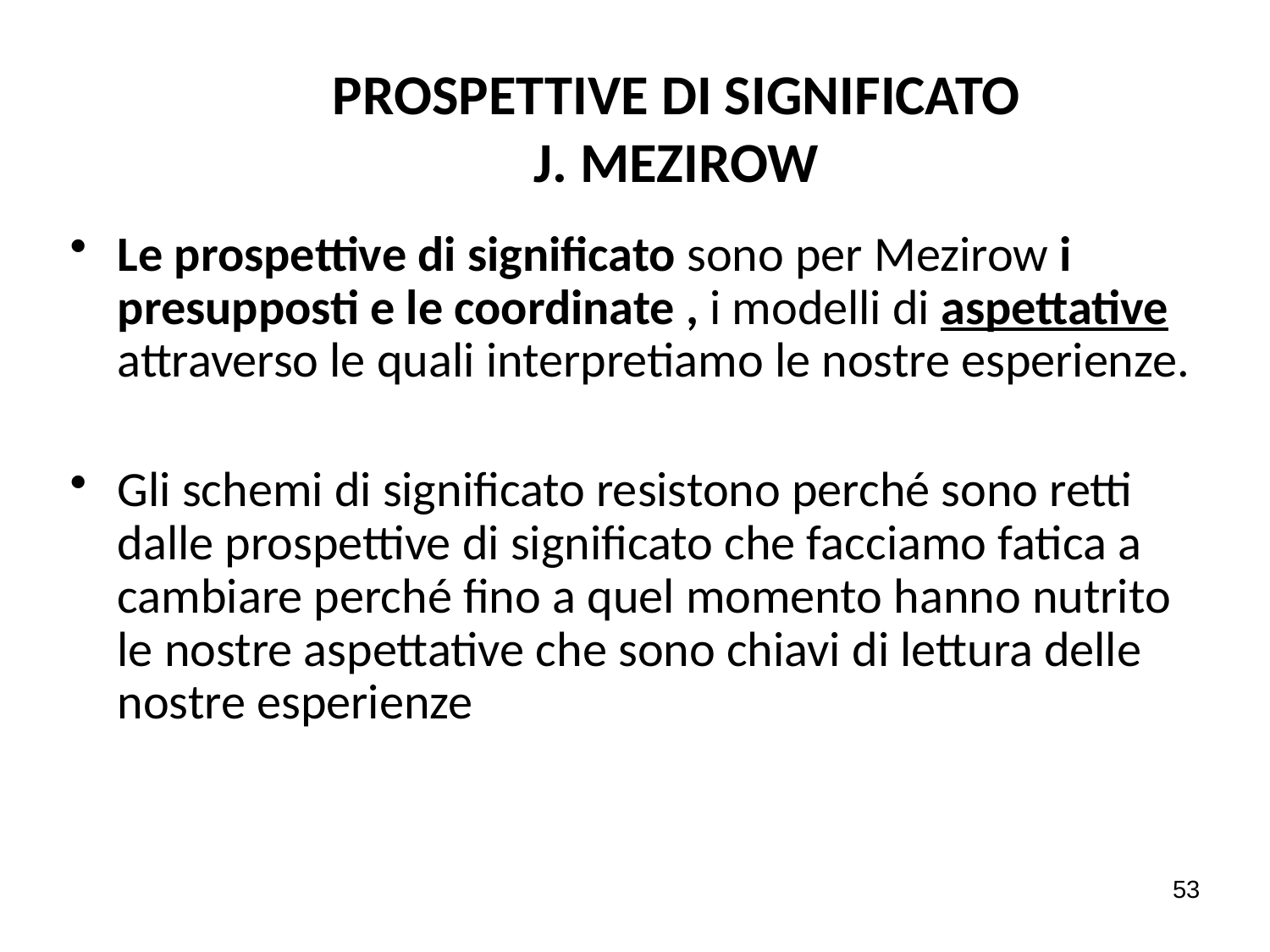

PROSPETTIVE DI SIGNIFICATO
J. MEZIROW
Le prospettive di significato sono per Mezirow i presupposti e le coordinate , i modelli di aspettative attraverso le quali interpretiamo le nostre esperienze.

Gli schemi di significato resistono perché sono retti dalle prospettive di significato che facciamo fatica a cambiare perché fino a quel momento hanno nutrito le nostre aspettative che sono chiavi di lettura delle nostre esperienze
53